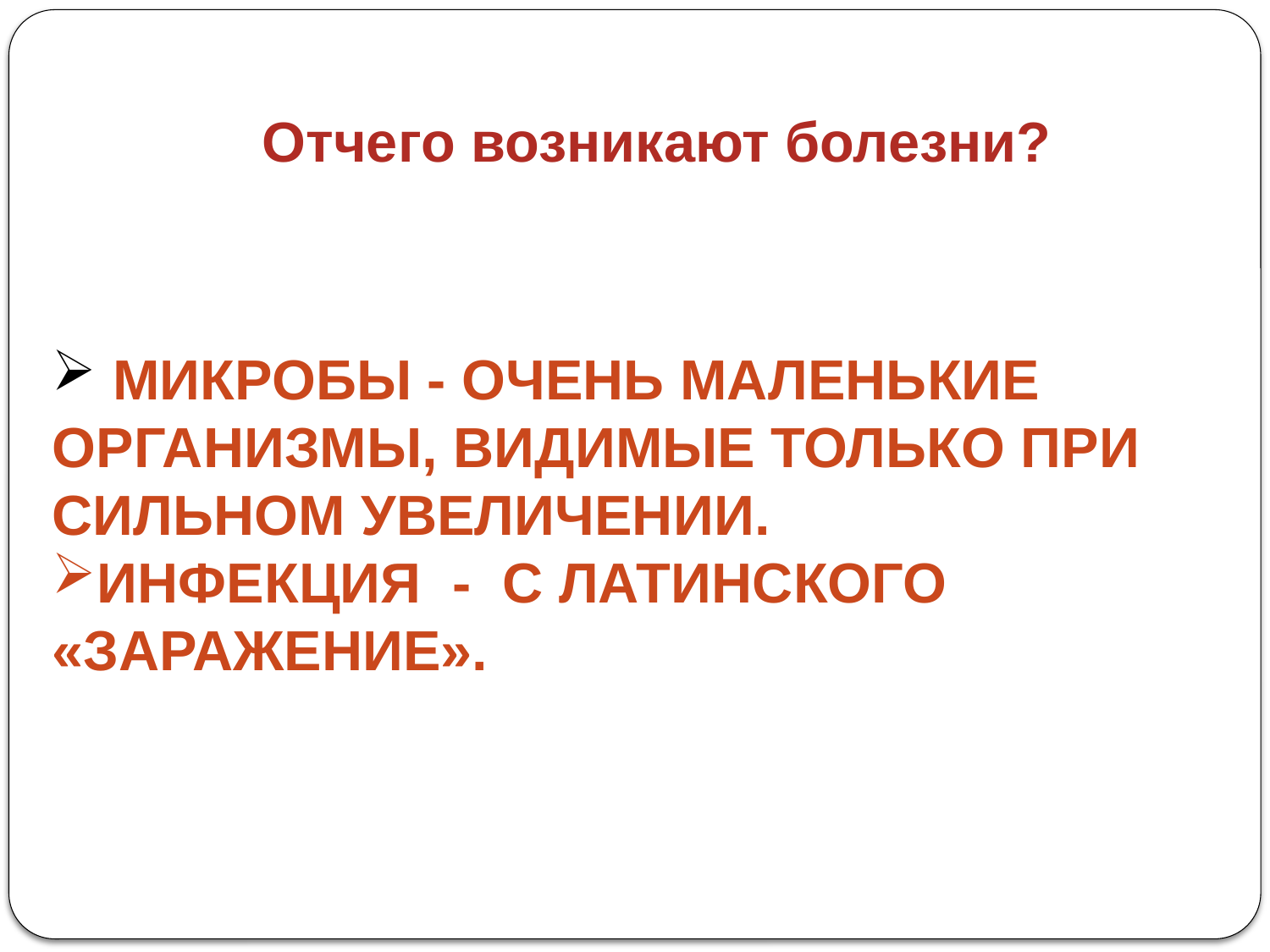

Отчего возникают болезни?
 Микробы - очень маленькие организмы, видимые только при сильном увеличении.
Инфекция  -  с латинского «заражение».